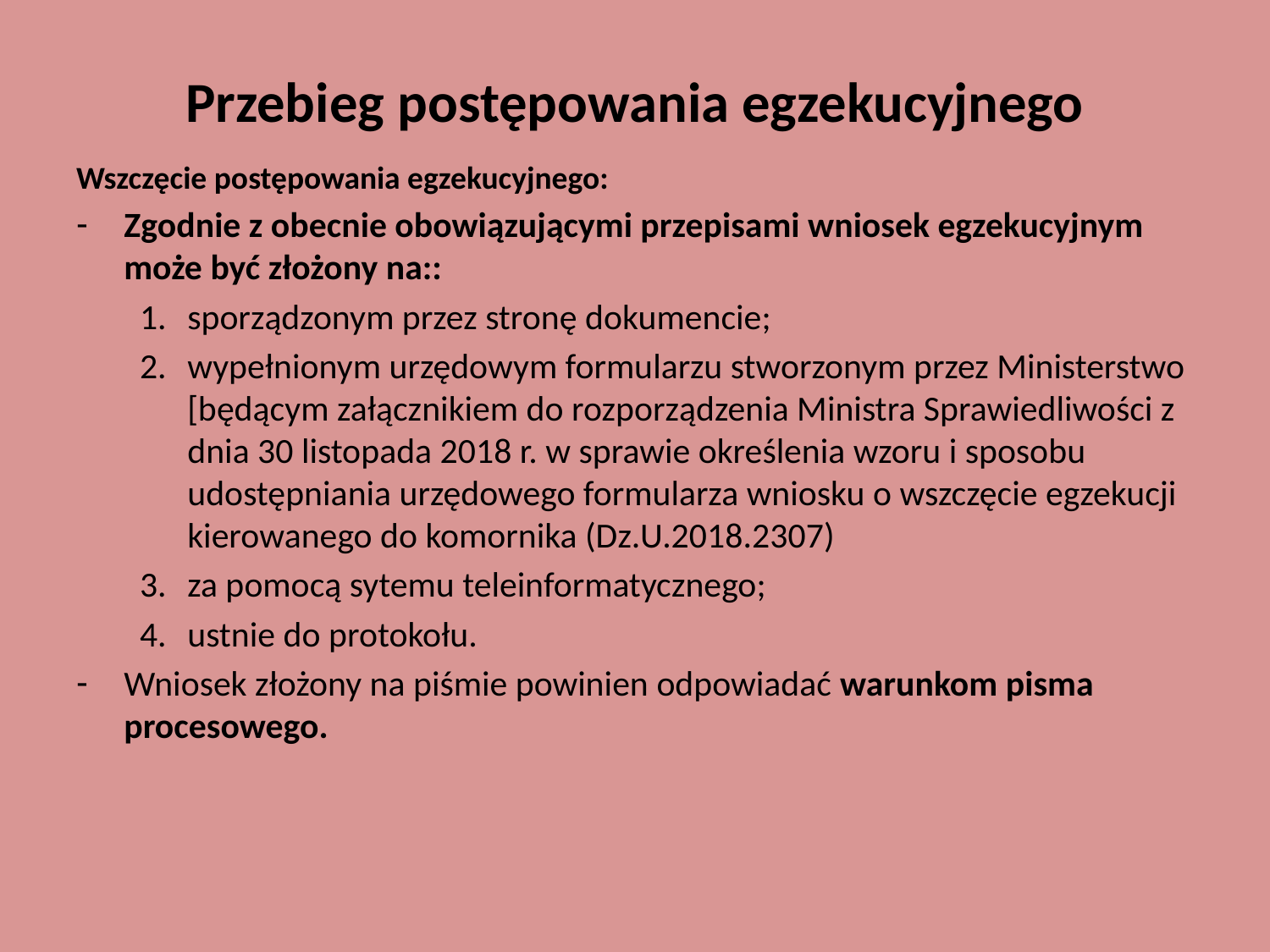

# Przebieg postępowania egzekucyjnego
Wszczęcie postępowania egzekucyjnego:
Zgodnie z obecnie obowiązującymi przepisami wniosek egzekucyjnym może być złożony na::
sporządzonym przez stronę dokumencie;
wypełnionym urzędowym formularzu stworzonym przez Ministerstwo [będącym załącznikiem do rozporządzenia Ministra Sprawiedliwości z dnia 30 listopada 2018 r. w sprawie określenia wzoru i sposobu udostępniania urzędowego formularza wniosku o wszczęcie egzekucji kierowanego do komornika (Dz.U.2018.2307)
za pomocą sytemu teleinformatycznego;
ustnie do protokołu.
Wniosek złożony na piśmie powinien odpowiadać warunkom pisma procesowego.